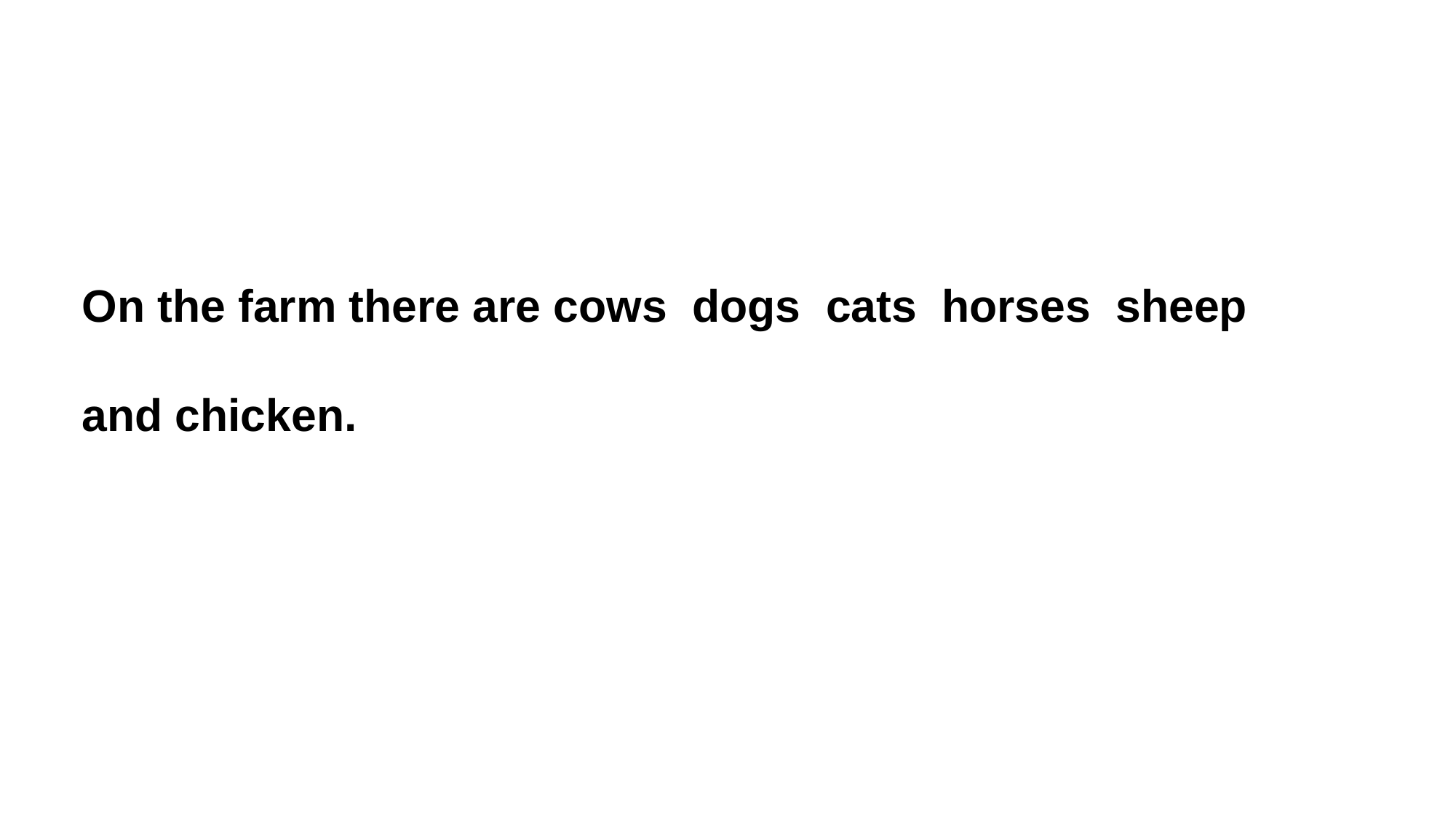

On the farm there are cows  dogs  cats  horses  sheep

and chicken.